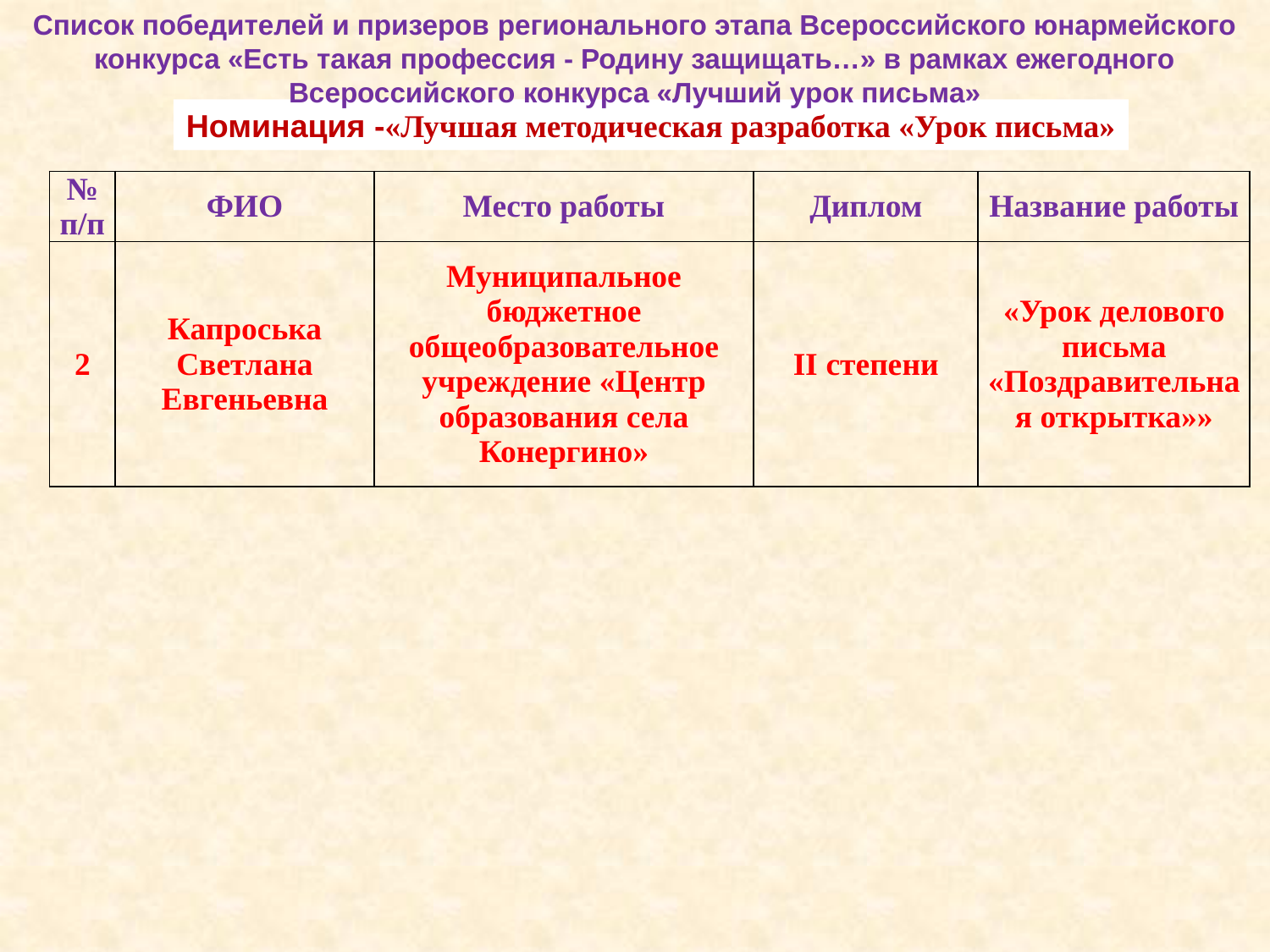

Список победителей и призеров регионального этапа Всероссийского юнармейского конкурса «Есть такая профессия - Родину защищать…» в рамках ежегодного Всероссийского конкурса «Лучший урок письма»
Номинация -«Лучшая методическая разработка «Урок письма»
| № п/п | ФИО | Место работы | Диплом | Название работы |
| --- | --- | --- | --- | --- |
| 2 | Капроська Светлана Евгеньевна | Муниципальное бюджетное общеобразовательное учреждение «Центр образования села Конергино» | II степени | «Урок делового письма «Поздравительная открытка»» |